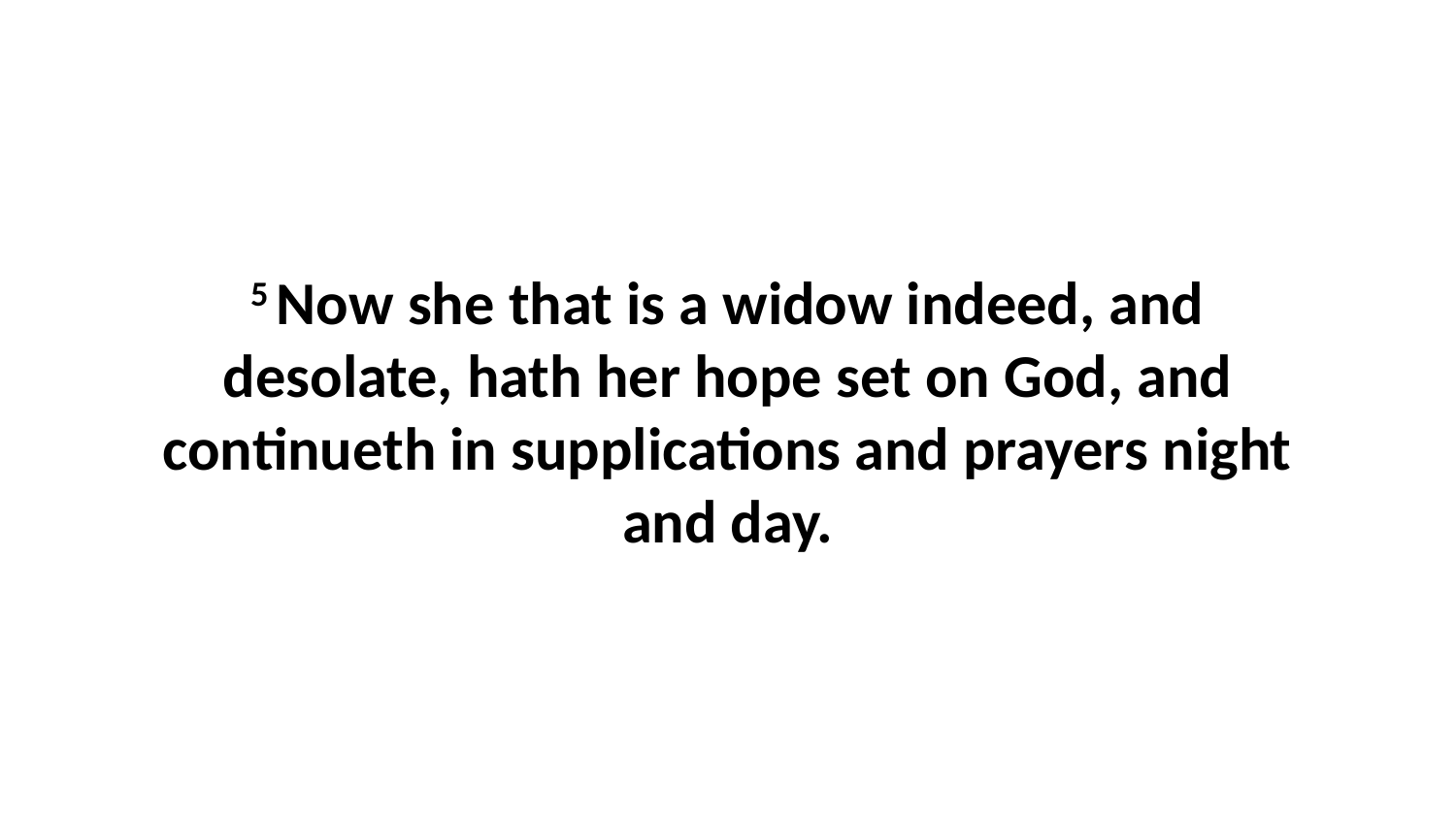

5 Now she that is a widow indeed, and desolate, hath her hope set on God, and continueth in supplications and prayers night and day.